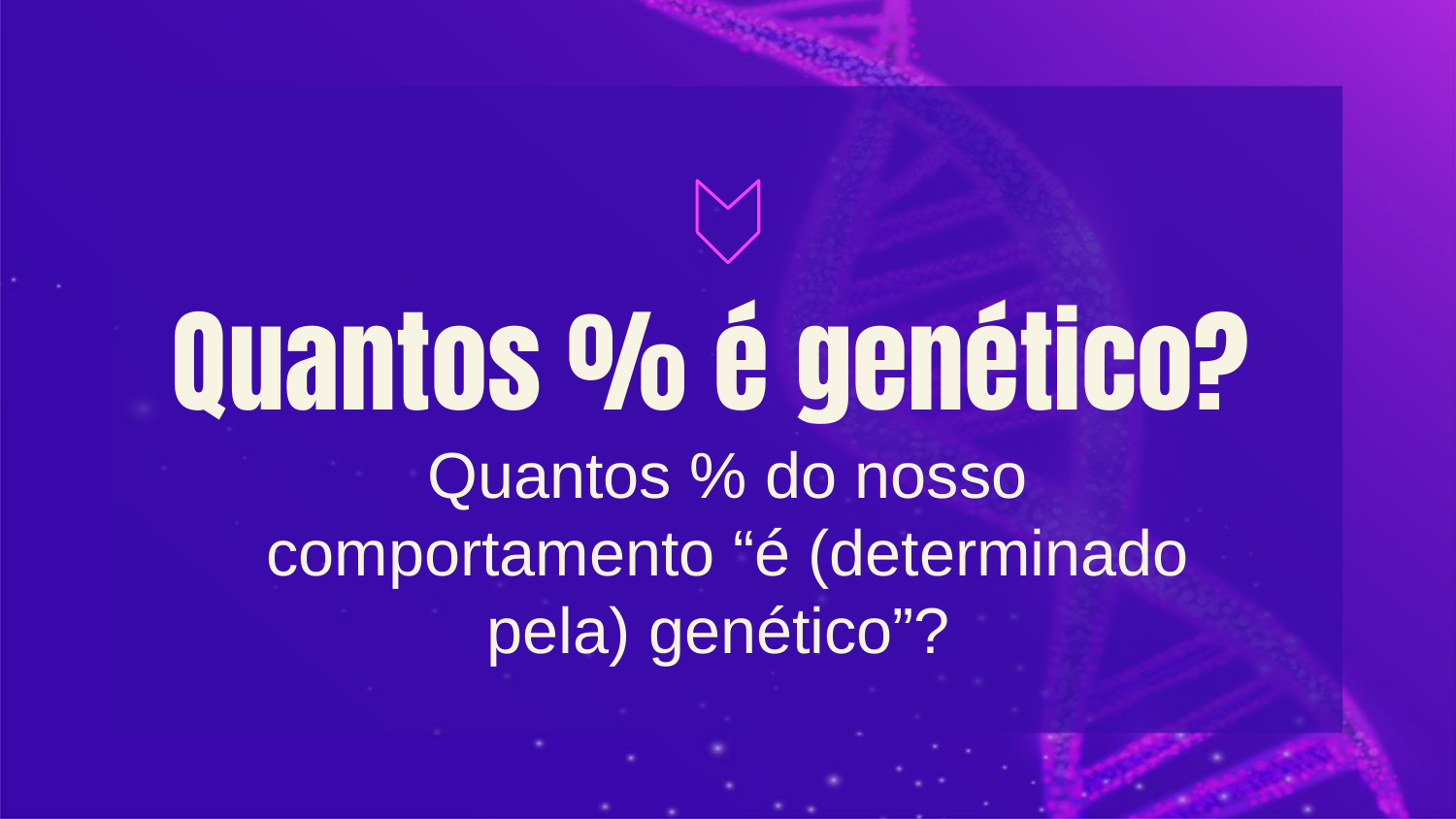

# Quantos % é genético?
Quantos % do nosso comportamento “é (determinado pela) genético”?